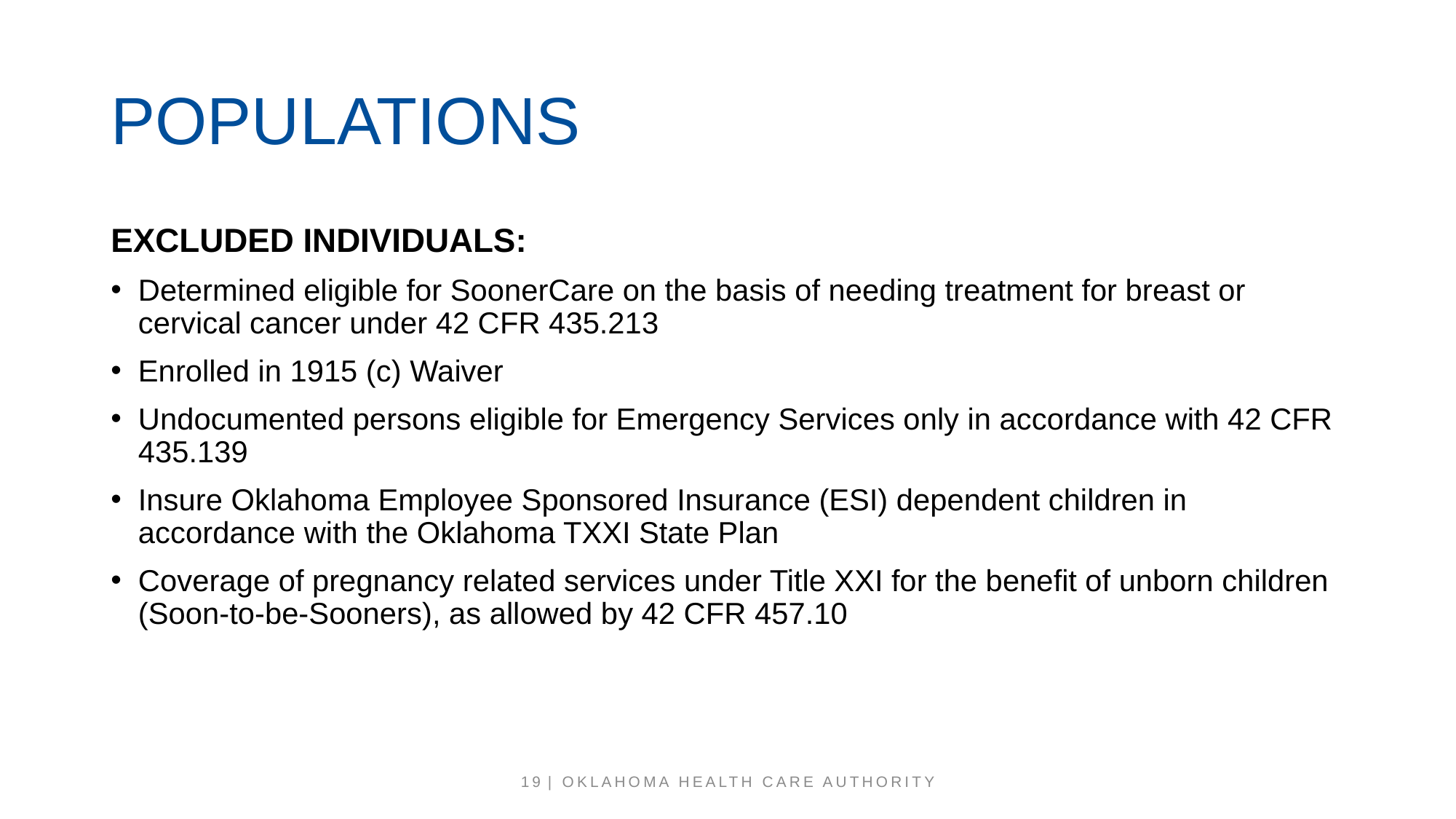

# populations
EXCLUDED INDIVIDUALS:
Determined eligible for SoonerCare on the basis of needing treatment for breast or cervical cancer under 42 CFR 435.213
Enrolled in 1915 (c) Waiver
Undocumented persons eligible for Emergency Services only in accordance with 42 CFR 435.139
Insure Oklahoma Employee Sponsored Insurance (ESI) dependent children in accordance with the Oklahoma TXXI State Plan
Coverage of pregnancy related services under Title XXI for the benefit of unborn children (Soon-to-be-Sooners), as allowed by 42 CFR 457.10